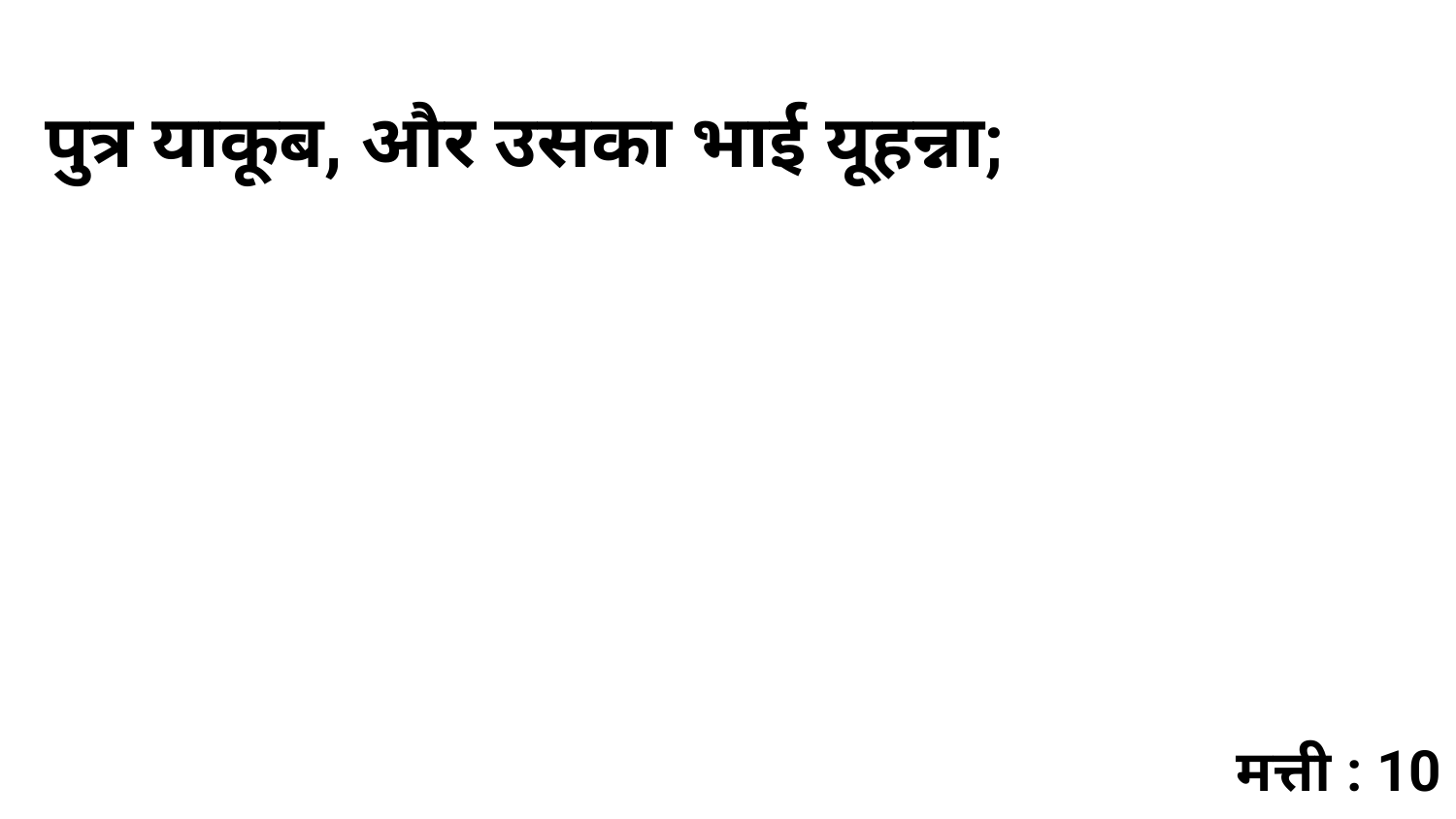

पुत्र याकूब, और उसका भाई यूहन्ना;
मत्ती : 10